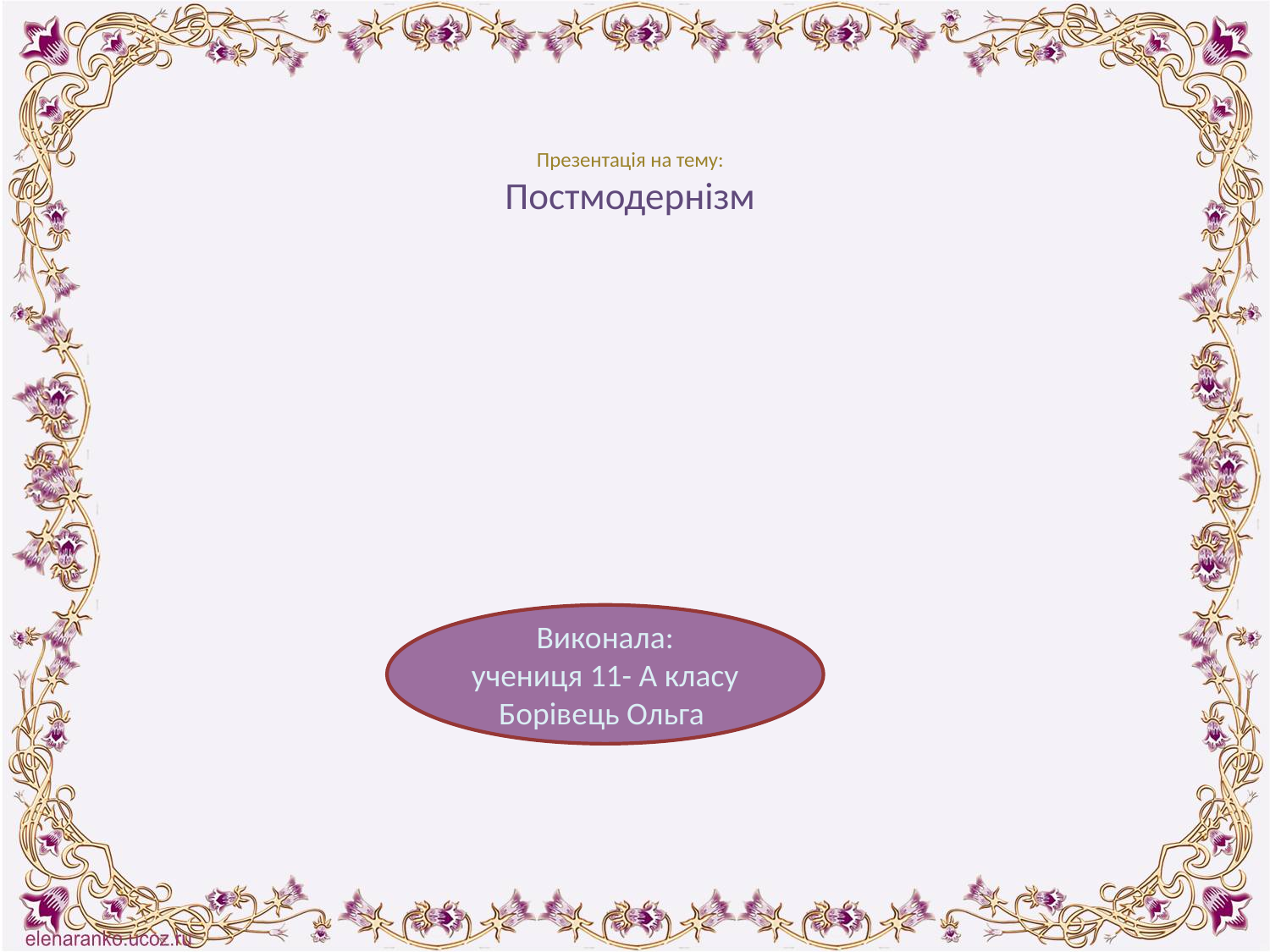

# Презентація на тему: Постмодернізм
Виконала:
учениця 11- А класу
Борівець Ольга